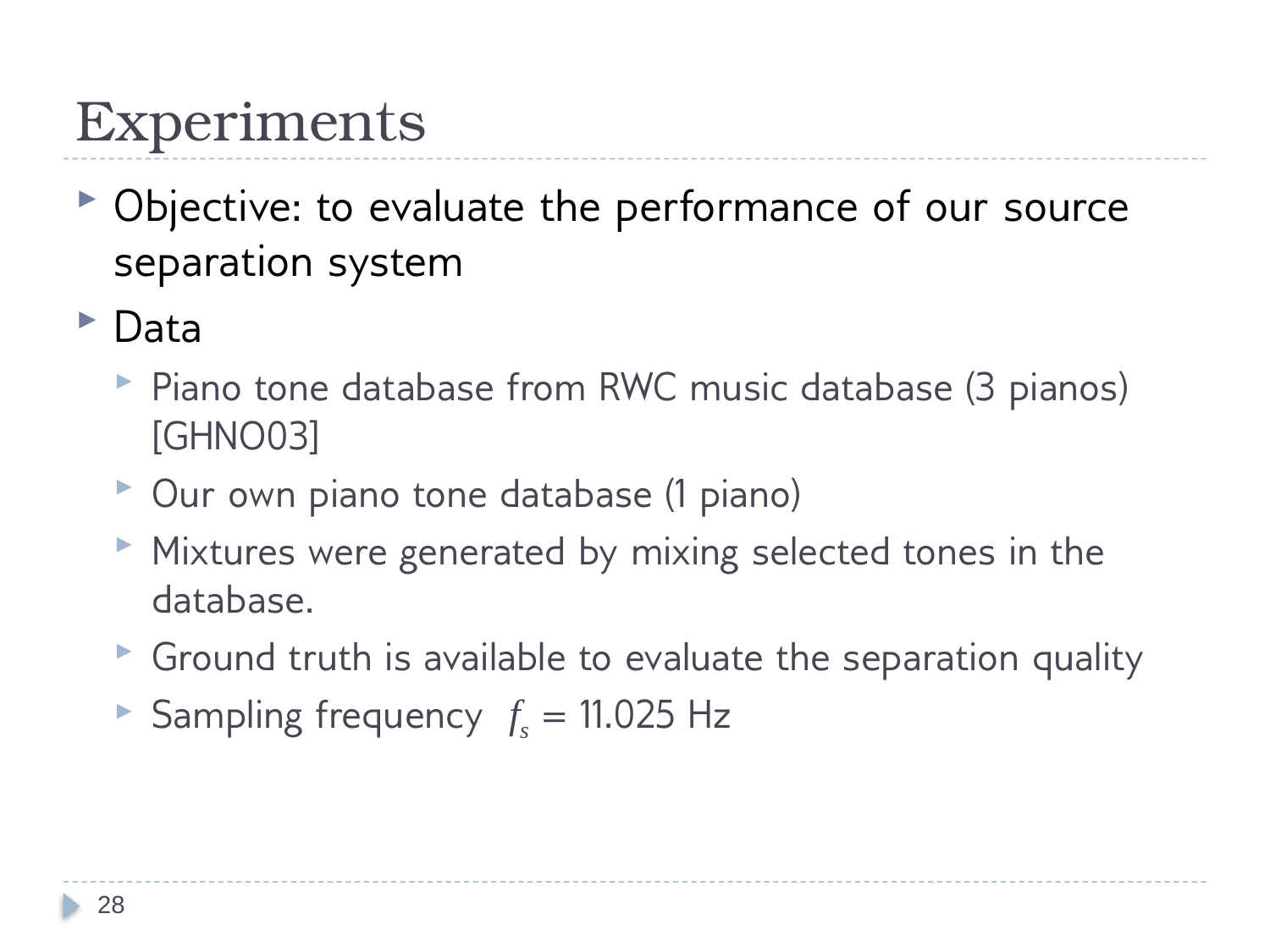

# Experiments
Objective: to evaluate the performance of our source separation system
Data
Piano tone database from RWC music database (3 pianos) [GHNO03]
Our own piano tone database (1 piano)
Mixtures were generated by mixing selected tones in the database.
Ground truth is available to evaluate the separation quality
Sampling frequency  fs = 11.025 Hz
28